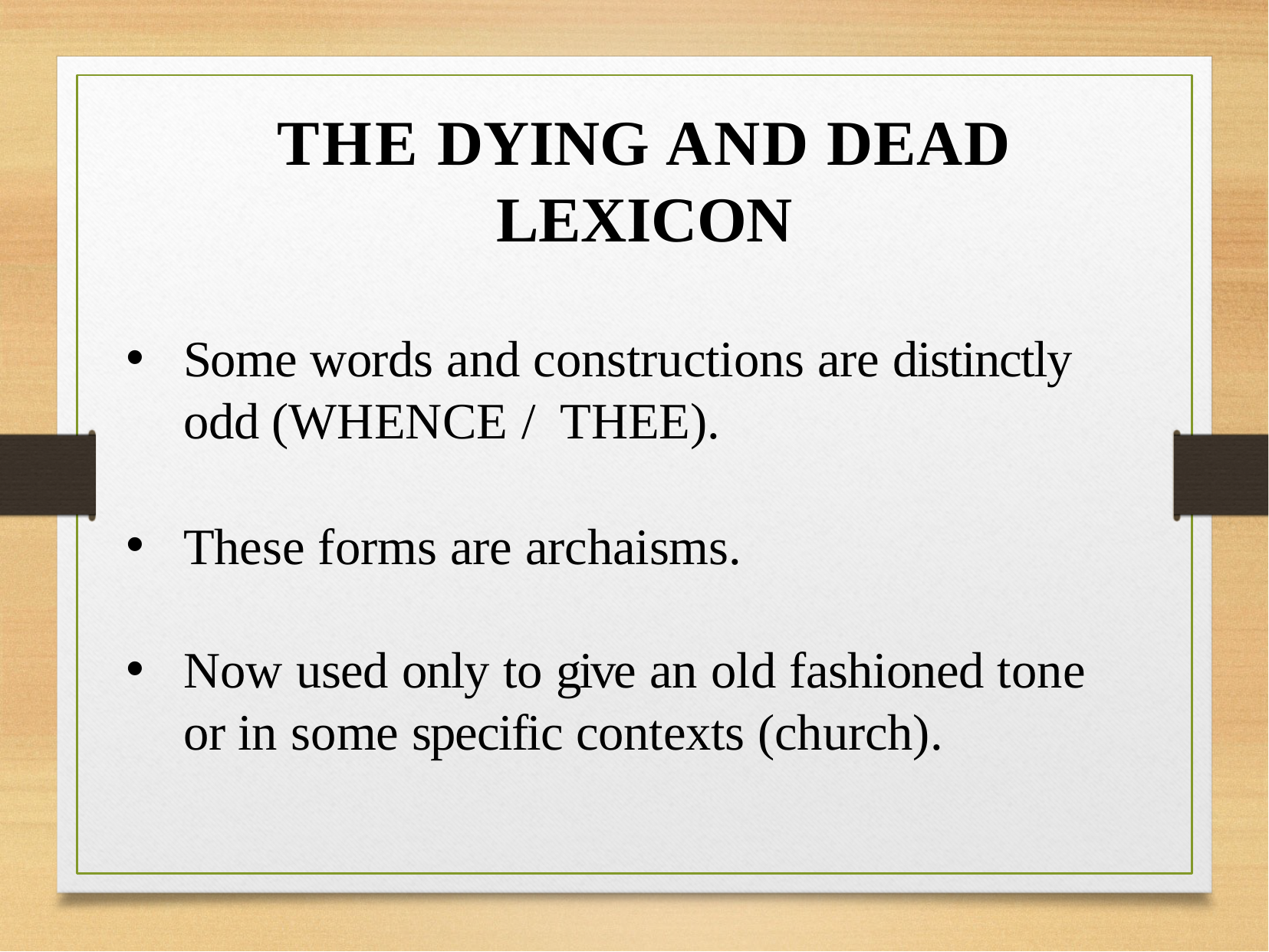

# THE DYING AND DEAD LEXICON
Some words and constructions are distinctly odd (WHENCE / THEE).

These forms are archaisms.

Now used only to give an old fashioned tone or in some specific contexts (church).